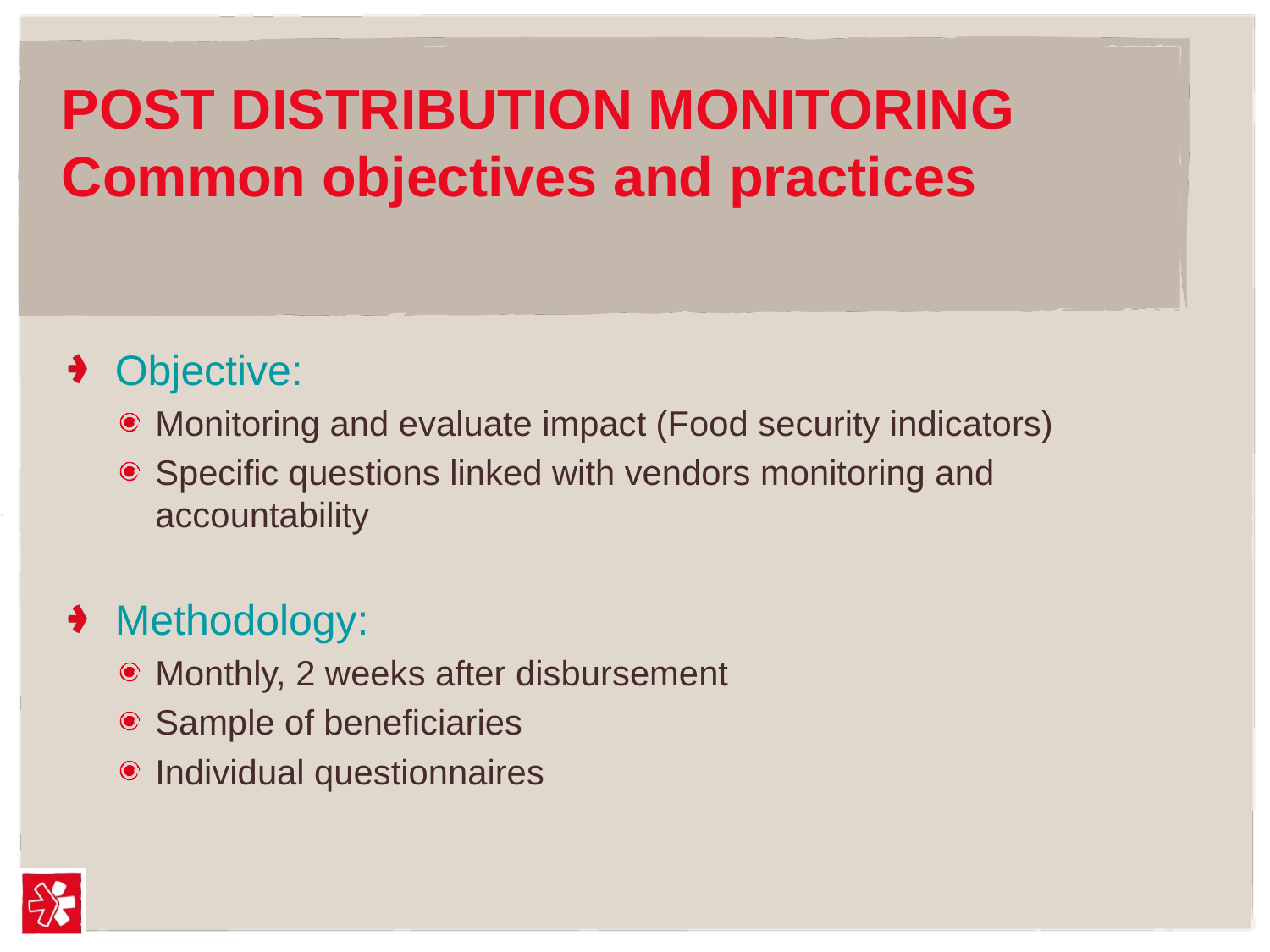

# POST DISTRIBUTION MONITORING Common objectives and practices
Objective:
Monitoring and evaluate impact (Food security indicators)
Specific questions linked with vendors monitoring and accountability

Methodology:
Monthly, 2 weeks after disbursement
Sample of beneficiaries
Individual questionnaires

7